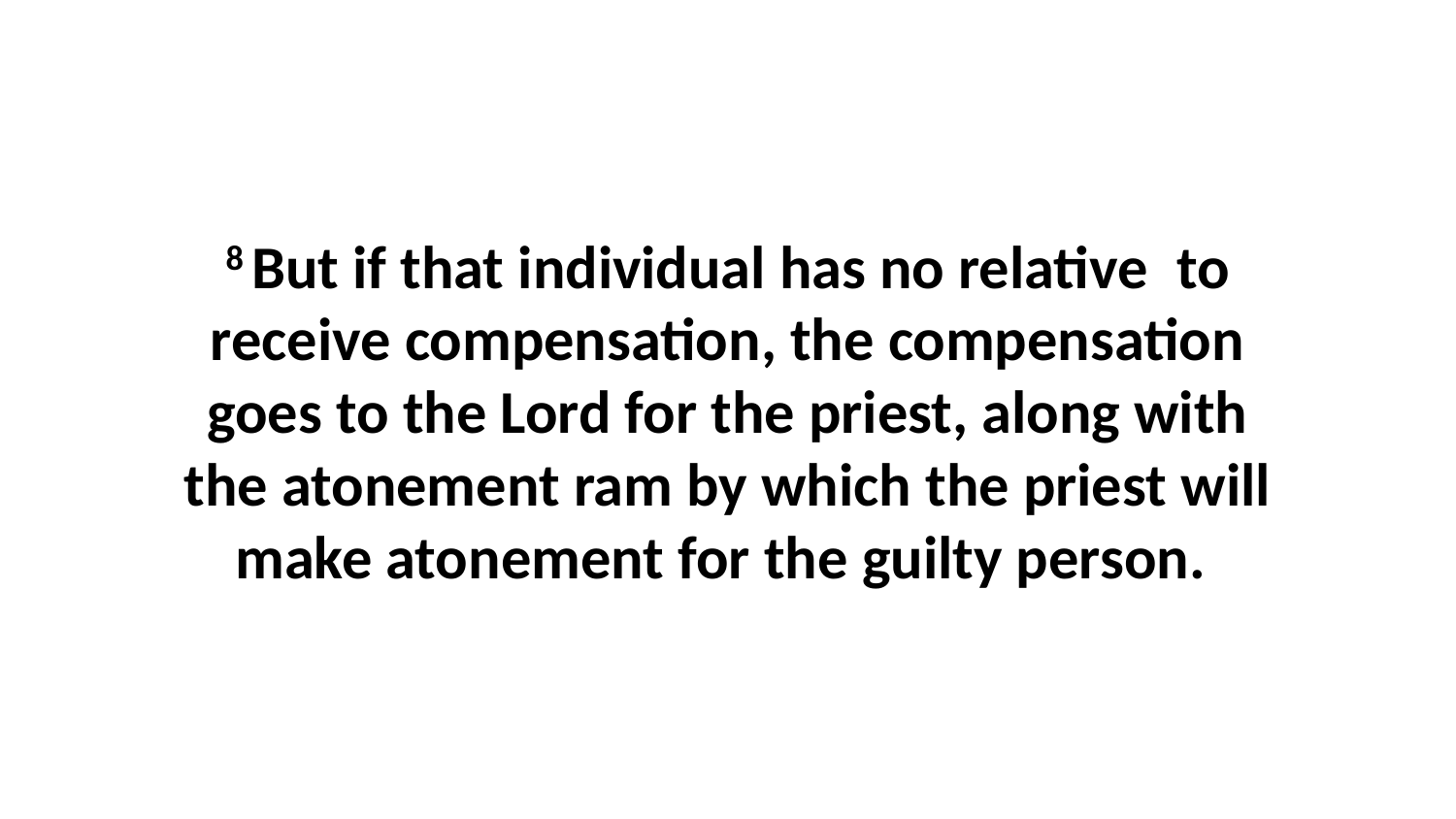

8 But if that individual has no relative  to receive compensation, the compensation goes to the Lord for the priest, along with the atonement ram by which the priest will make atonement for the guilty person.